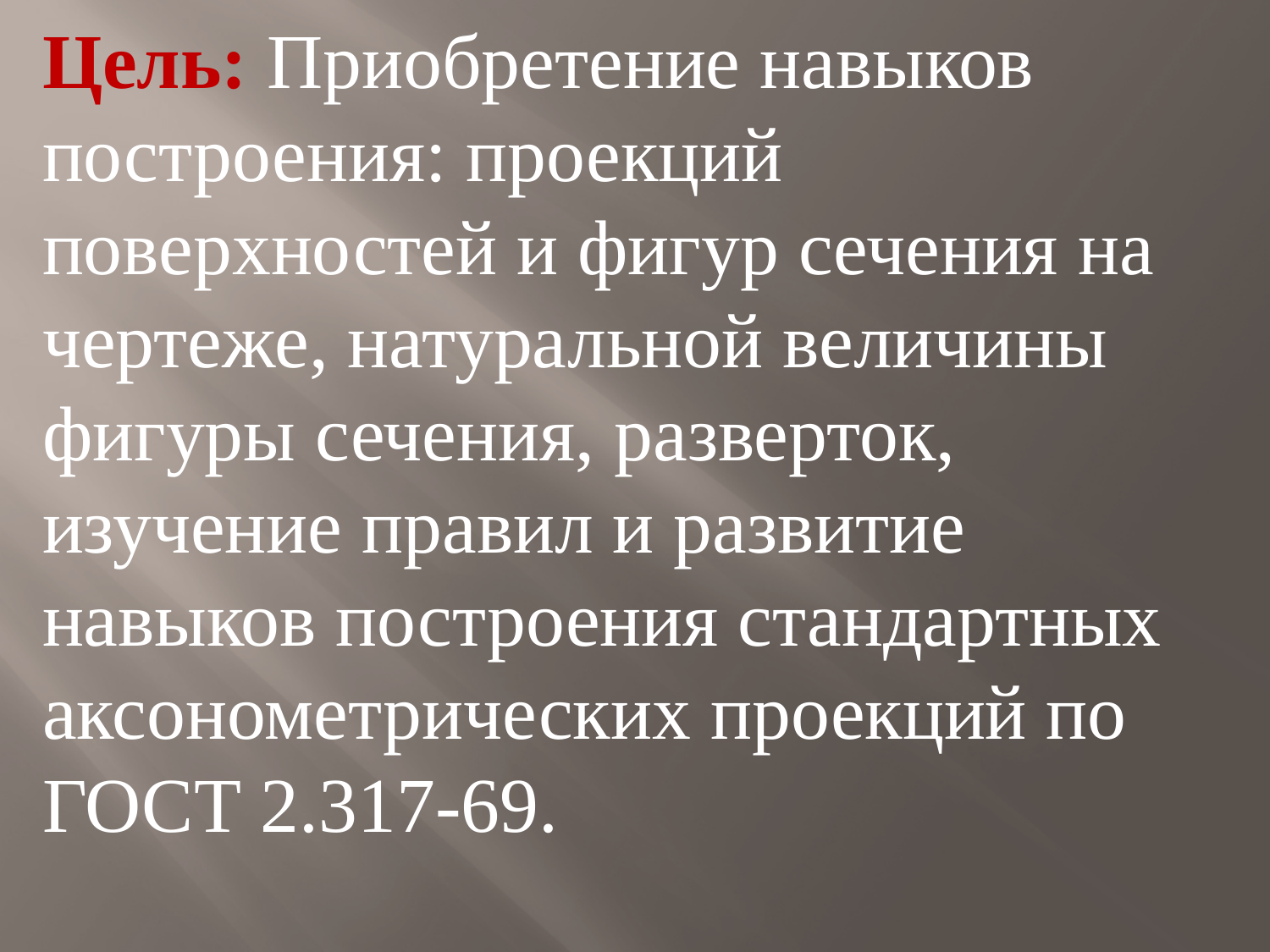

Цель: Приобретение навыков построения: проекций поверхностей и фигур сечения на чертеже, натуральной величины фигуры сечения, разверток, изучение правил и развитие навыков построения стандартных аксонометрических проекций по ГОСТ 2.317-69.